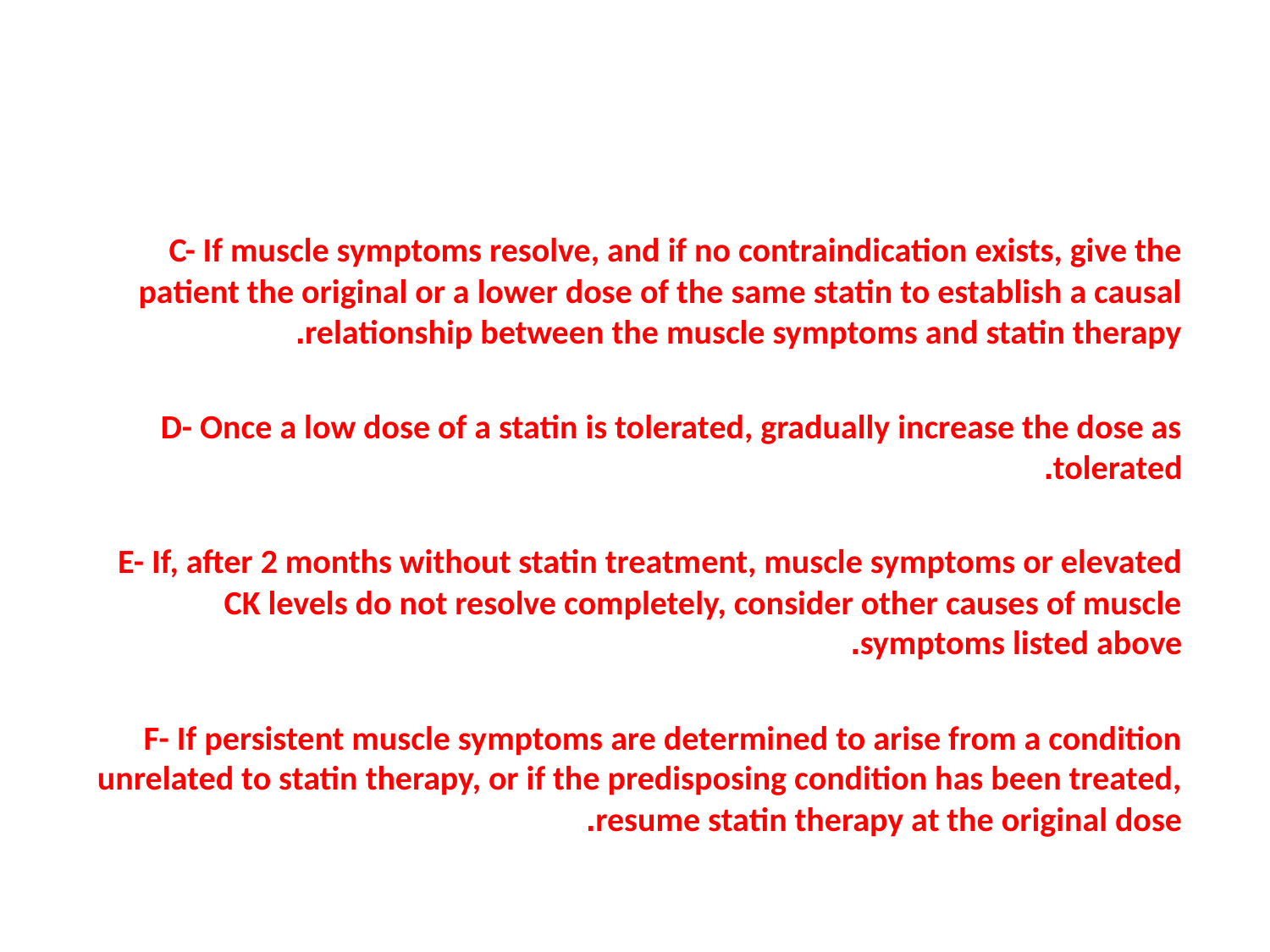

#
C- If muscle symptoms resolve, and if no contraindication exists, give the patient the original or a lower dose of the same statin to establish a causal relationship between the muscle symptoms and statin therapy.

D- Once a low dose of a statin is tolerated, gradually increase the dose as tolerated.

E- If, after 2 months without statin treatment, muscle symptoms or elevated CK levels do not resolve completely, consider other causes of muscle symptoms listed above.

F- If persistent muscle symptoms are determined to arise from a condition unrelated to statin therapy, or if the predisposing condition has been treated, resume statin therapy at the original dose.